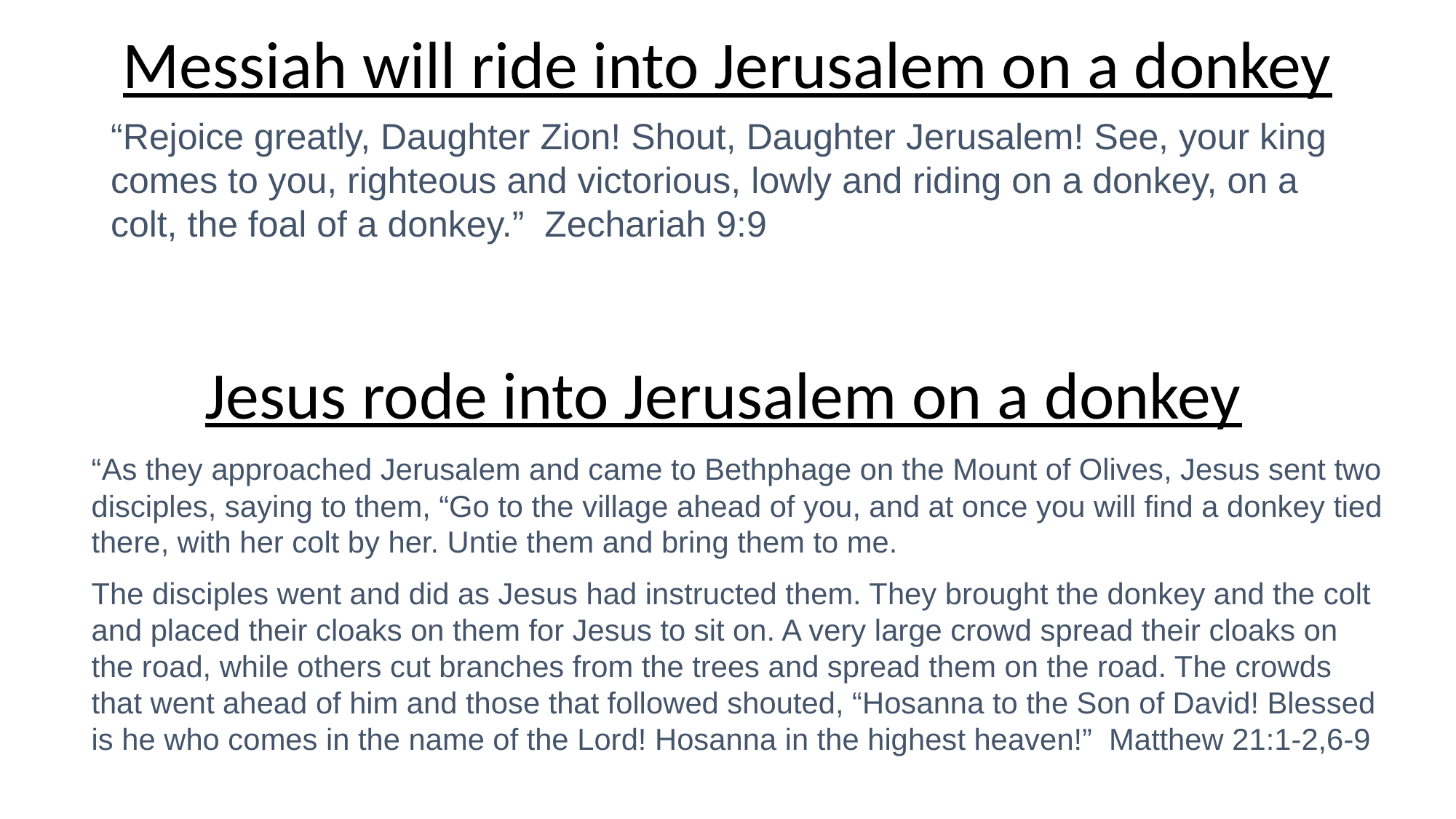

# Messiah will ride into Jerusalem on a donkey
“Rejoice greatly, Daughter Zion! Shout, Daughter Jerusalem! See, your king comes to you, righteous and victorious, lowly and riding on a donkey, on a colt, the foal of a donkey.”  Zechariah 9:9
Jesus rode into Jerusalem on a donkey
“As they approached Jerusalem and came to Bethphage on the Mount of Olives, Jesus sent two disciples, saying to them, “Go to the village ahead of you, and at once you will find a donkey tied there, with her colt by her. Untie them and bring them to me.
The disciples went and did as Jesus had instructed them. They brought the donkey and the colt and placed their cloaks on them for Jesus to sit on. A very large crowd spread their cloaks on the road, while others cut branches from the trees and spread them on the road. The crowds that went ahead of him and those that followed shouted, “Hosanna to the Son of David! Blessed is he who comes in the name of the Lord! Hosanna in the highest heaven!”  Matthew 21:1-2,6-9